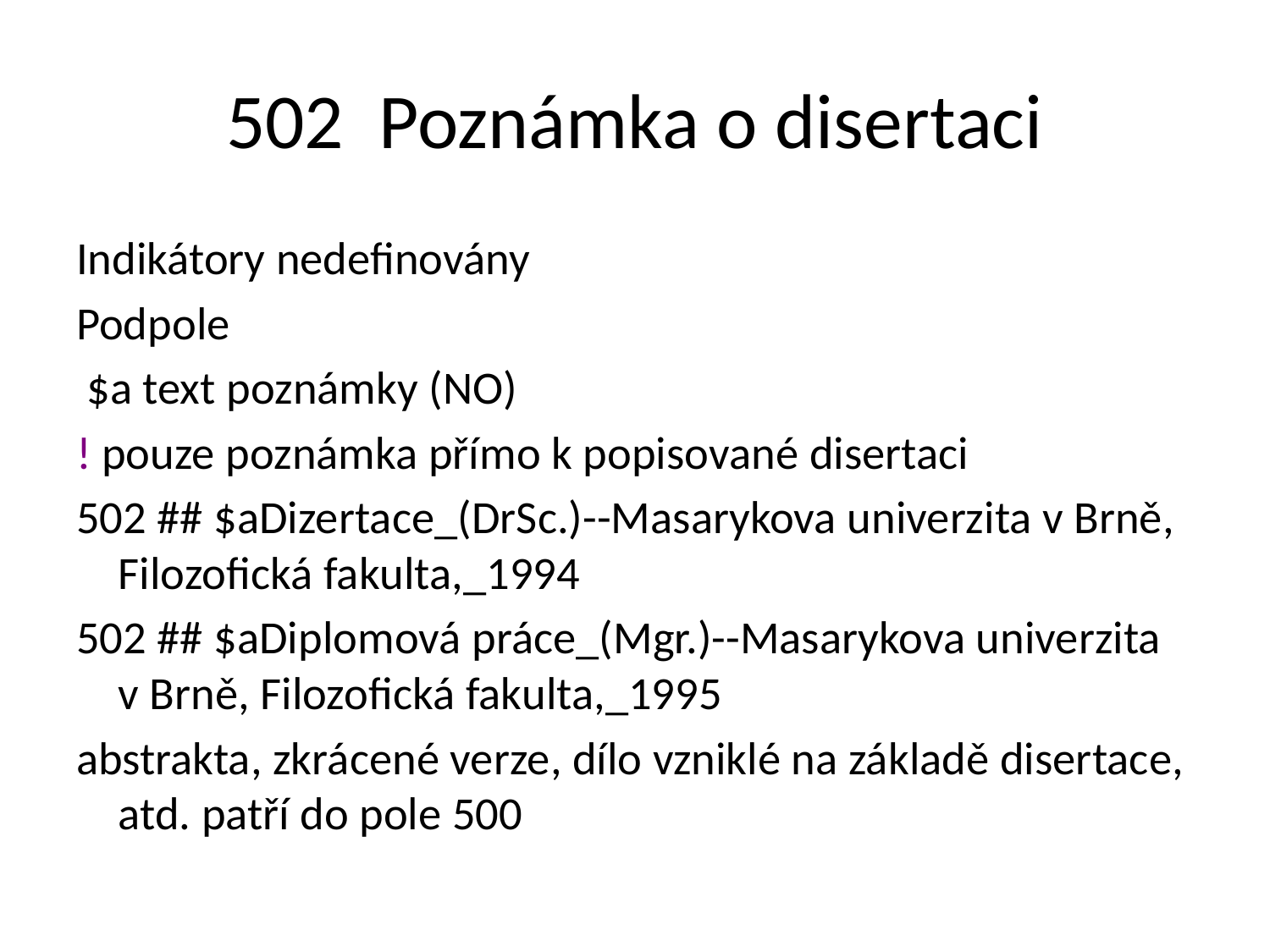

# 502  Poznámka o disertaci
Indikátory nedefinovány
Podpole
 $a text poznámky (NO)
! pouze poznámka přímo k popisované disertaci
502 ## $aDizertace_(DrSc.)--Masarykova univerzita v Brně, Filozofická fakulta,_1994
502 ## $aDiplomová práce_(Mgr.)--Masarykova univerzita v Brně, Filozofická fakulta,_1995
abstrakta, zkrácené verze, dílo vzniklé na základě disertace, atd. patří do pole 500